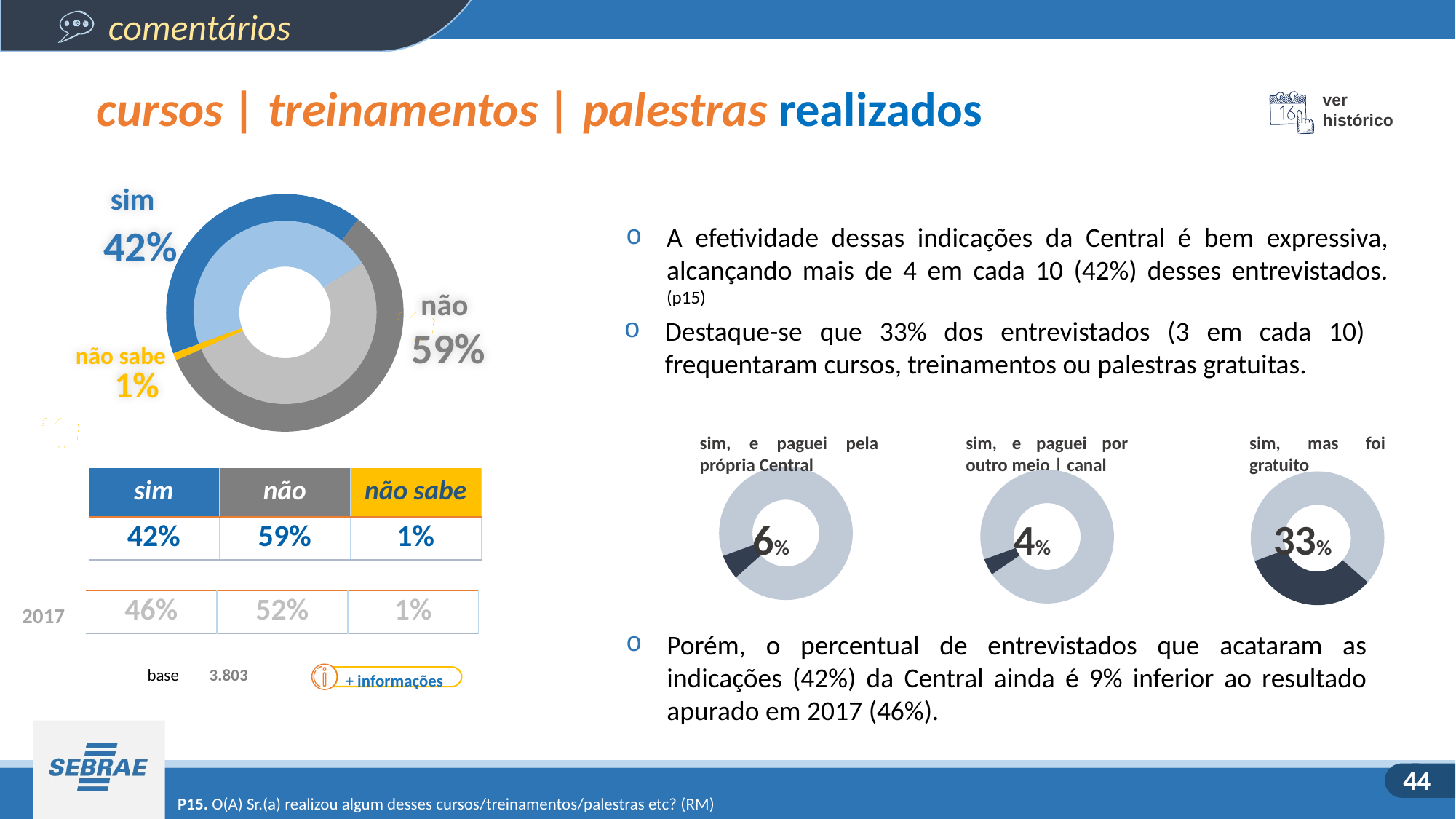

cursos | treinamentos | palestras realizados
ver histórico

sim
42%
não

59%
não sabe
1%

### Chart

| Category | Vendas |
|---|---|
| Sim | 42.0 |
| Não | 59.0 |
| Não sabe/ lembra | 1.0 |
A efetividade dessas indicações da Central é bem expressiva, alcançando mais de 4 em cada 10 (42%) desses entrevistados. (p15)

### Chart

| Category | Vendas |
|---|---|
| Sim | 46.0 |
| Não | 52.0 |
| Não sabe/ lembra | 1.0 |
Destaque-se que 33% dos entrevistados (3 em cada 10) frequentaram cursos, treinamentos ou palestras gratuitas.
sim, e paguei por outro meio | canal
sim, mas foi gratuito
sim, e paguei pela própria Central

### Chart

| Category | Vendas |
|---|---|
| Sim | 94.0 |
| Não | 6.0 |

### Chart

| Category | Vendas |
|---|---|
| Sim | 96.0 |
| Não | 4.0 |
| sim | não | não sabe |
| --- | --- | --- |
| 42% | 59% | 1% |

### Chart

| Category | Vendas |
|---|---|
| Sim | 67.0 |
| Não | 33.0 |
6%
4%
33%
| 46% | 52% | 1% |
| --- | --- | --- |
| 2017 |
| --- |
Porém, o percentual de entrevistados que acataram as indicações (42%) da Central ainda é 9% inferior ao resultado apurado em 2017 (46%).
+ informações

| base | 3.803 |
| --- | --- |
P15. O(A) Sr.(a) realizou algum desses cursos/treinamentos/palestras etc? (RM)